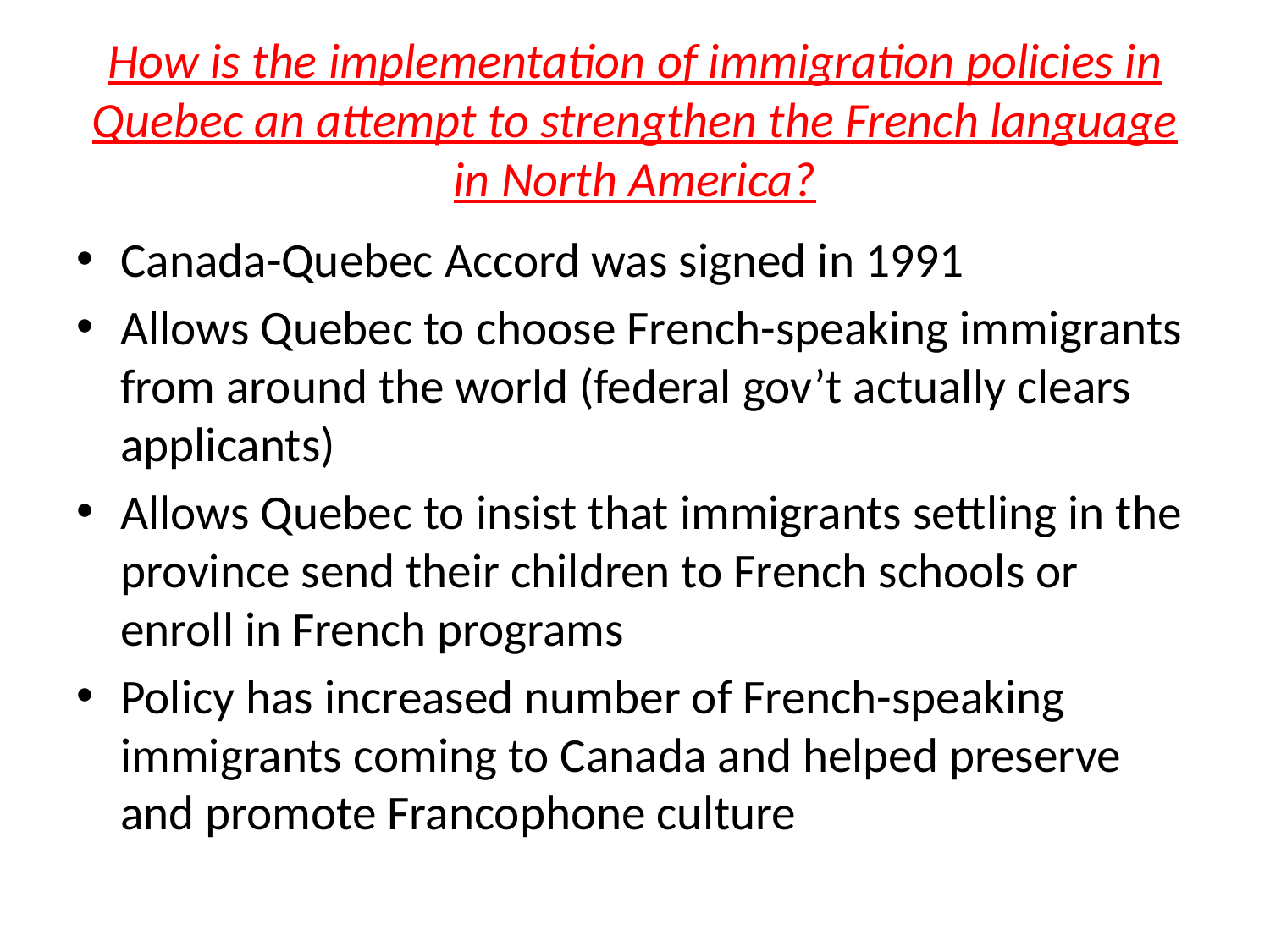

# How is the implementation of immigration policies in Quebec an attempt to strengthen the French language in North America?
Canada-Quebec Accord was signed in 1991
Allows Quebec to choose French-speaking immigrants from around the world (federal gov’t actually clears applicants)
Allows Quebec to insist that immigrants settling in the province send their children to French schools or enroll in French programs
Policy has increased number of French-speaking immigrants coming to Canada and helped preserve and promote Francophone culture